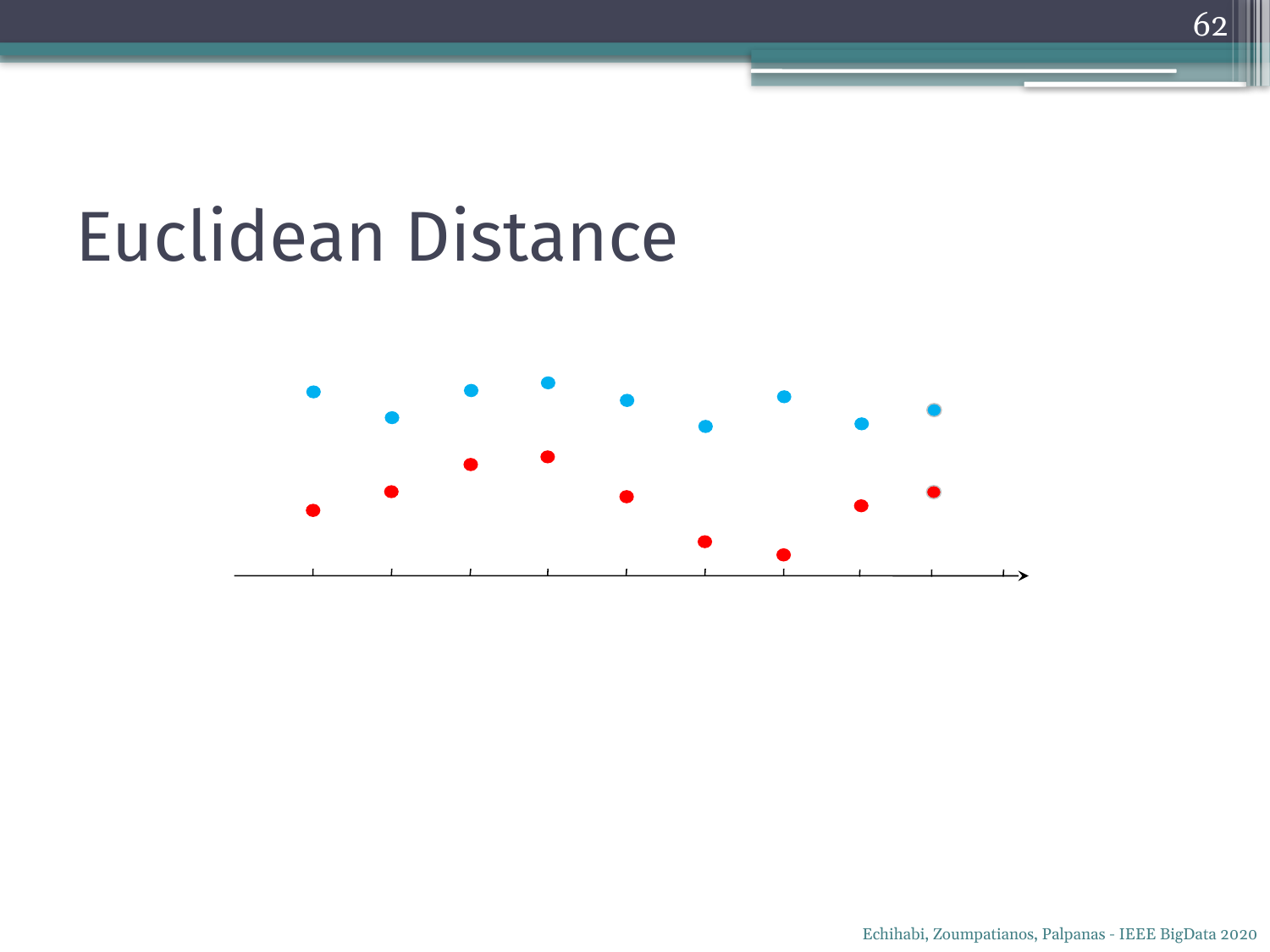

62
# Euclidean Distance

v2

v1

Echihabi, Zoumpatianos, Palpanas - IEEE BigData 2020